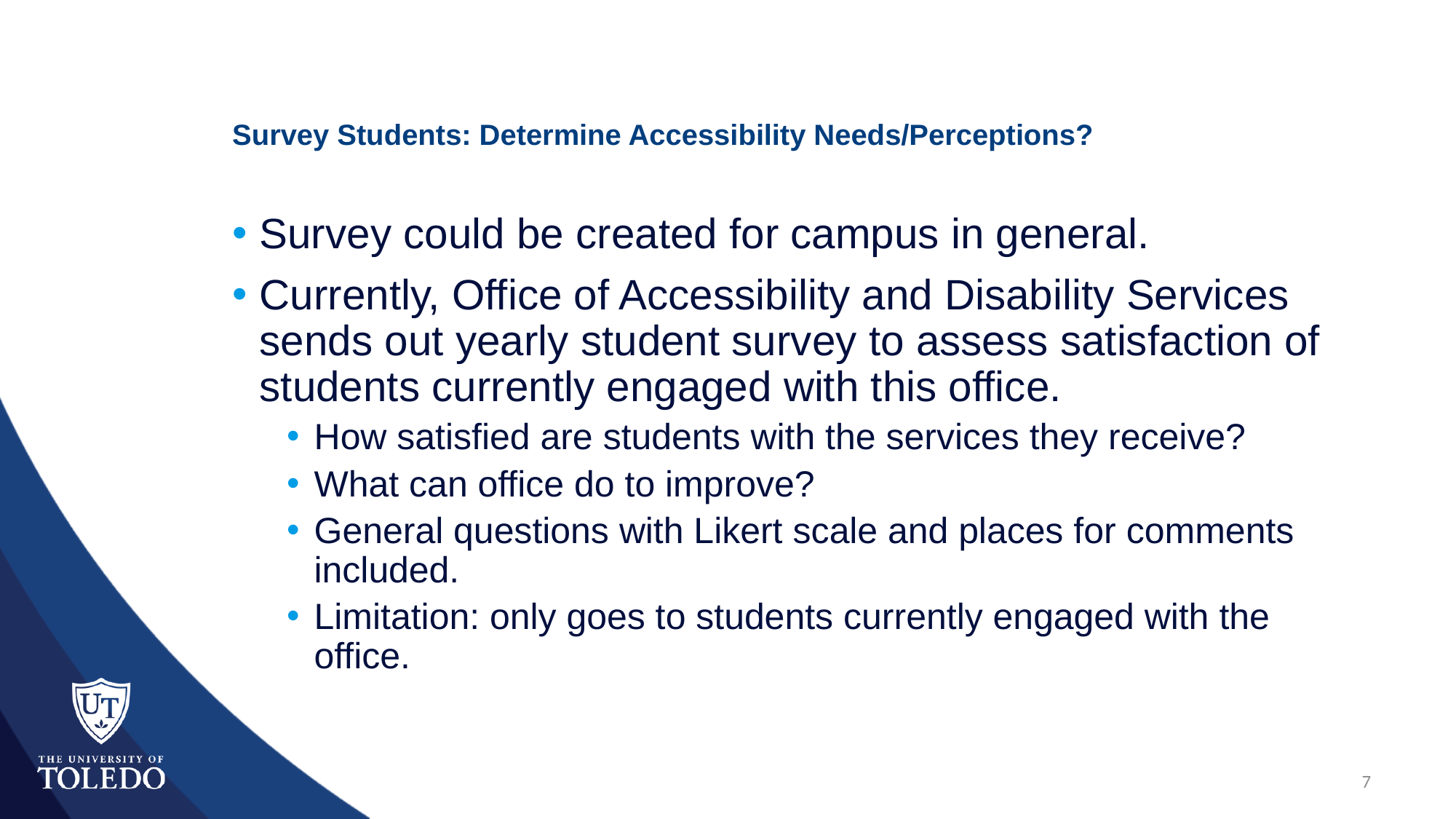

# Survey Students: Determine Accessibility Needs/Perceptions?
Survey could be created for campus in general.
Currently, Office of Accessibility and Disability Services sends out yearly student survey to assess satisfaction of students currently engaged with this office.
How satisfied are students with the services they receive?
What can office do to improve?
General questions with Likert scale and places for comments included.
Limitation: only goes to students currently engaged with the office.
7